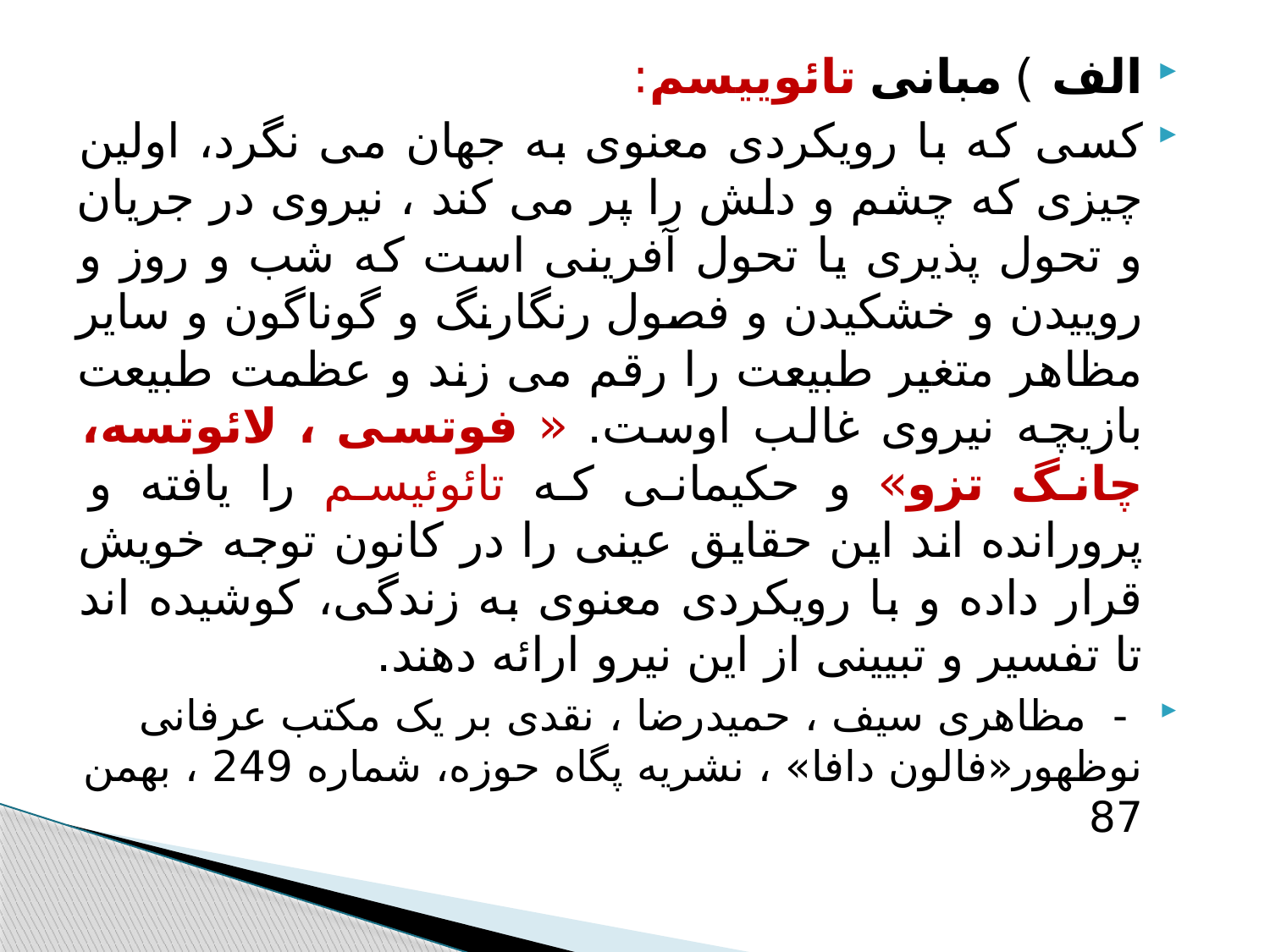

#
الف ) مبانی تائوییسم:
کسی که با رویکردی معنوی به جهان می نگرد، اولین چیزی که چشم و دلش را پر می کند ، نیروی در جریان و تحول پذیری یا تحول آفرینی است که شب و روز و روییدن و خشکیدن و فصول رنگارنگ و گوناگون و سایر مظاهر متغیر طبیعت را رقم می زند و عظمت طبیعت بازیچه نیروی غالب اوست. « فوتسی ، لائوتسه، چانگ تزو» و حکیمانی که تائوئیسم را یافته و پرورانده اند این حقایق عینی را در کانون توجه خویش قرار داده و با رویکردی معنوی به زندگی، کوشیده اند تا تفسیر و تبیینی از این نیرو ارائه دهند.
 -  مظاهری سیف ، حمیدرضا ، نقدی بر یک مکتب عرفانی نوظهور«فالون دافا» ، نشریه پگاه حوزه، شماره 249 ، بهمن 87